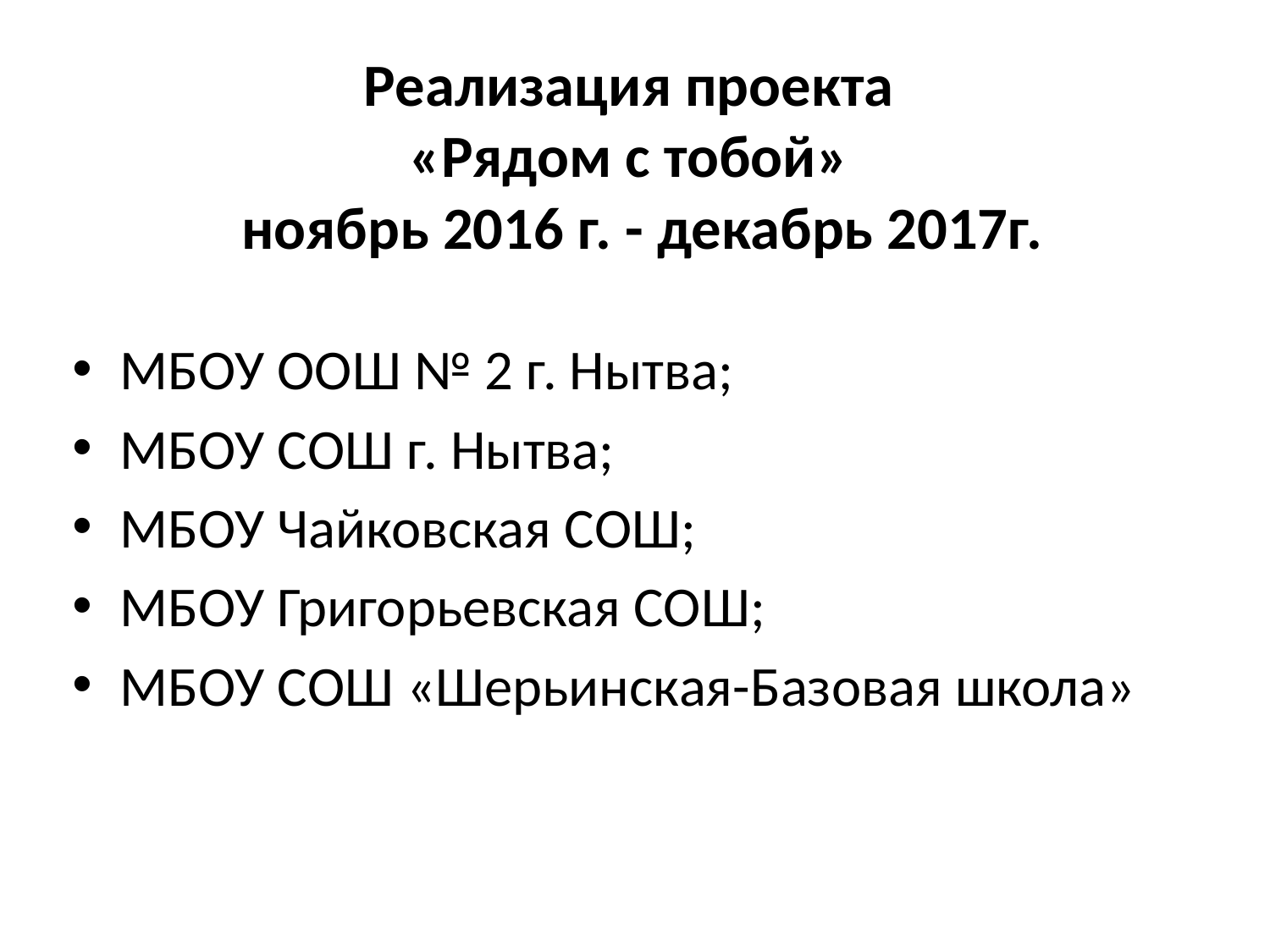

# Реализация проекта «Рядом с тобой» ноябрь 2016 г. - декабрь 2017г.
МБОУ ООШ № 2 г. Нытва;
МБОУ СОШ г. Нытва;
МБОУ Чайковская СОШ;
МБОУ Григорьевская СОШ;
МБОУ СОШ «Шерьинская-Базовая школа»